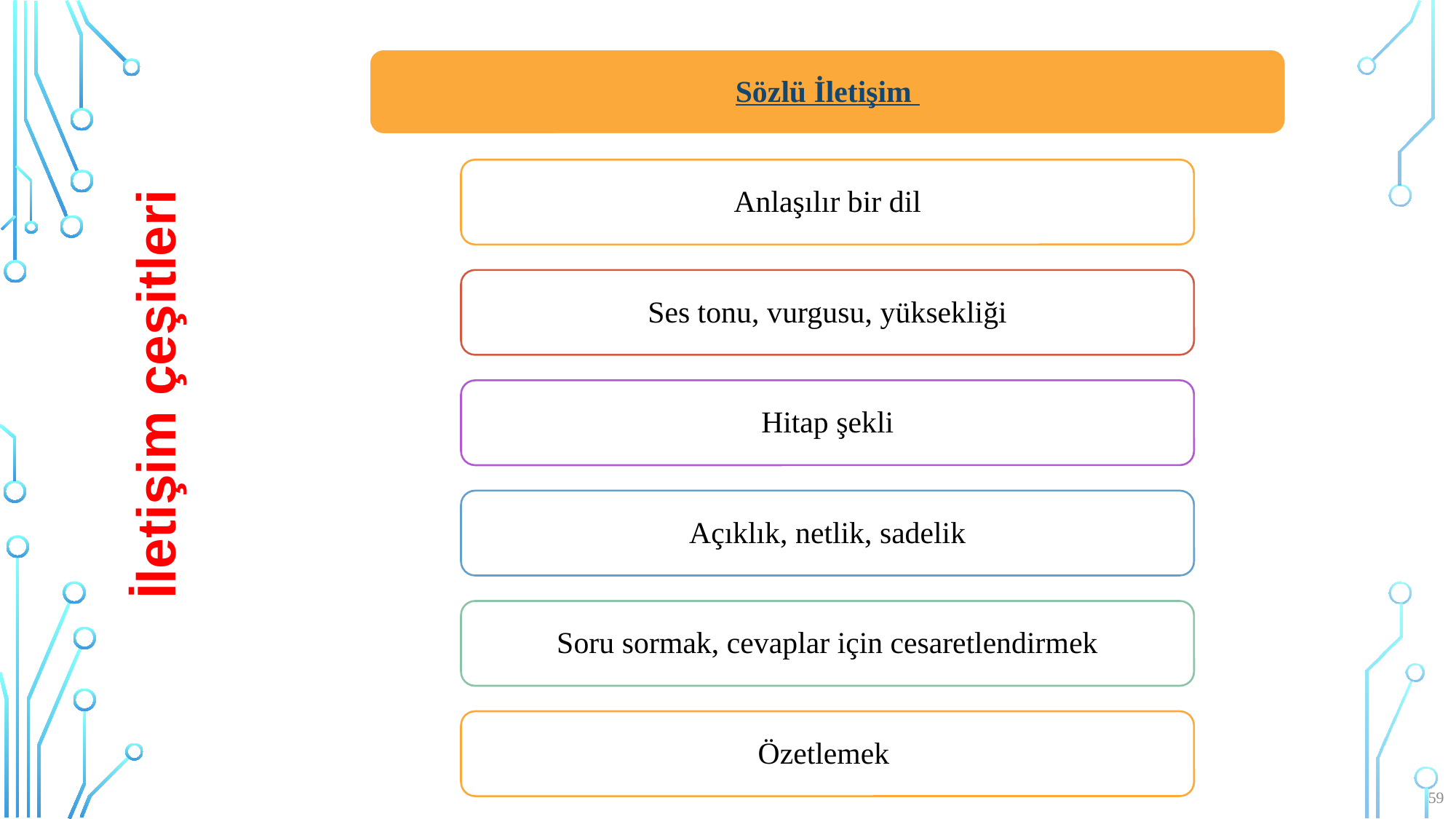

Anlaşılır bir dil
Ses tonu, vurgusu, yüksekliği
Hitap şekli
Açıklık, netlik, sadelik
Soru sormak, cevaplar için cesaretlendirmek
Özetlemek
Sözlü İletişim
İletişim çeşitleri
59